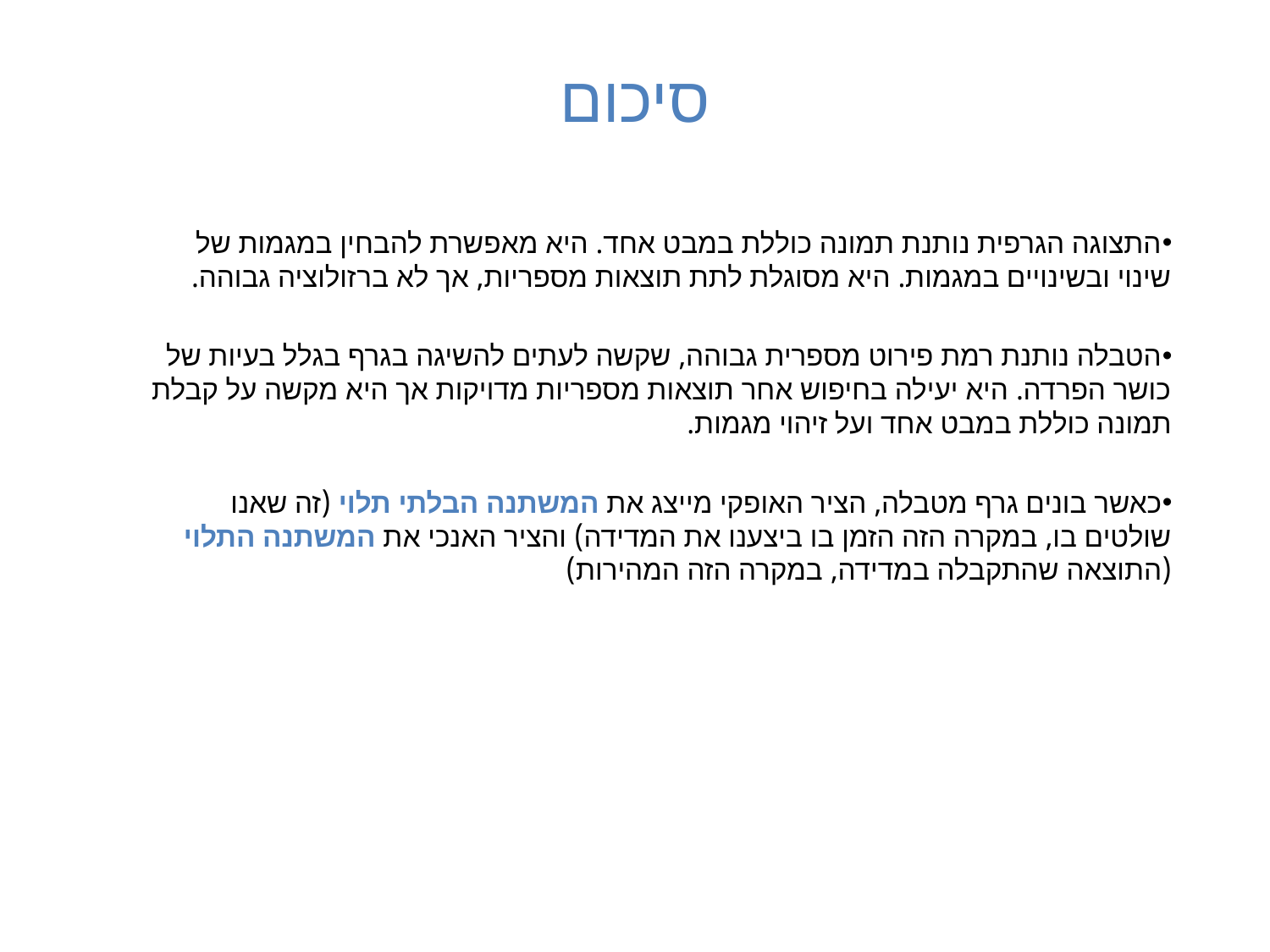

# סיכום

התצוגה הגרפית נותנת תמונה כוללת במבט אחד. היא מאפשרת להבחין במגמות של שינוי ובשינויים במגמות. היא מסוגלת לתת תוצאות מספריות, אך לא ברזולוציה גבוהה.

הטבלה נותנת רמת פירוט מספרית גבוהה, שקשה לעתים להשיגה בגרף בגלל בעיות של כושר הפרדה. היא יעילה בחיפוש אחר תוצאות מספריות מדויקות אך היא מקשה על קבלת תמונה כוללת במבט אחד ועל זיהוי מגמות.

כאשר בונים גרף מטבלה, הציר האופקי מייצג את המשתנה הבלתי תלוי (זה שאנו שולטים בו, במקרה הזה הזמן בו ביצענו את המדידה) והציר האנכי את המשתנה התלוי (התוצאה שהתקבלה במדידה, במקרה הזה המהירות)